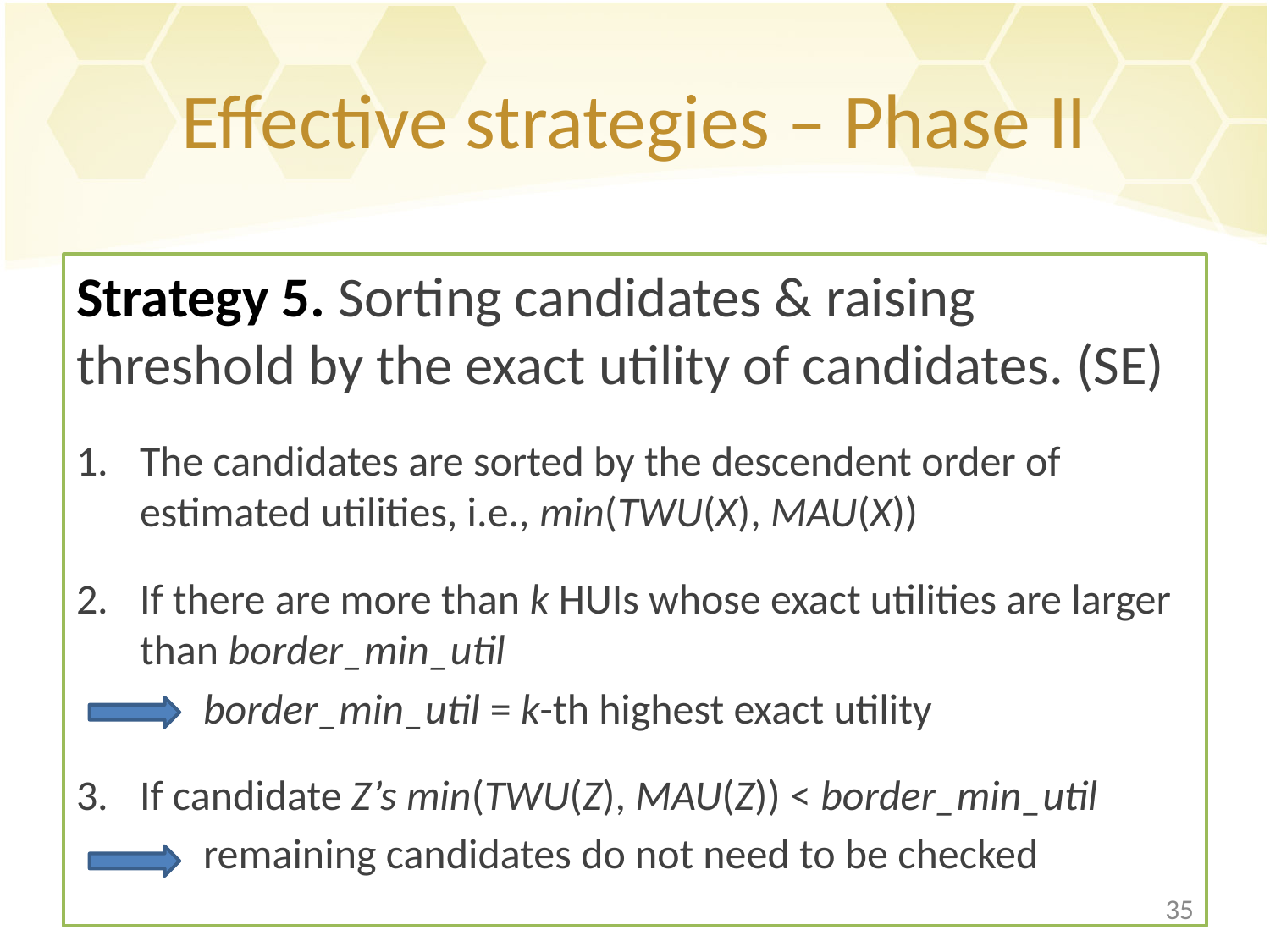

# Effective strategies – Phase II
Strategy 5. Sorting candidates & raising threshold by the exact utility of candidates. (SE)

The candidates are sorted by the descendent order of estimated utilities, i.e., min(TWU(X), MAU(X))

If there are more than k HUIs whose exact utilities are larger than border_min_util
	border_min_util = k-th highest exact utility

If candidate Z’s min(TWU(Z), MAU(Z)) < border_min_util
	remaining candidates do not need to be checked

35